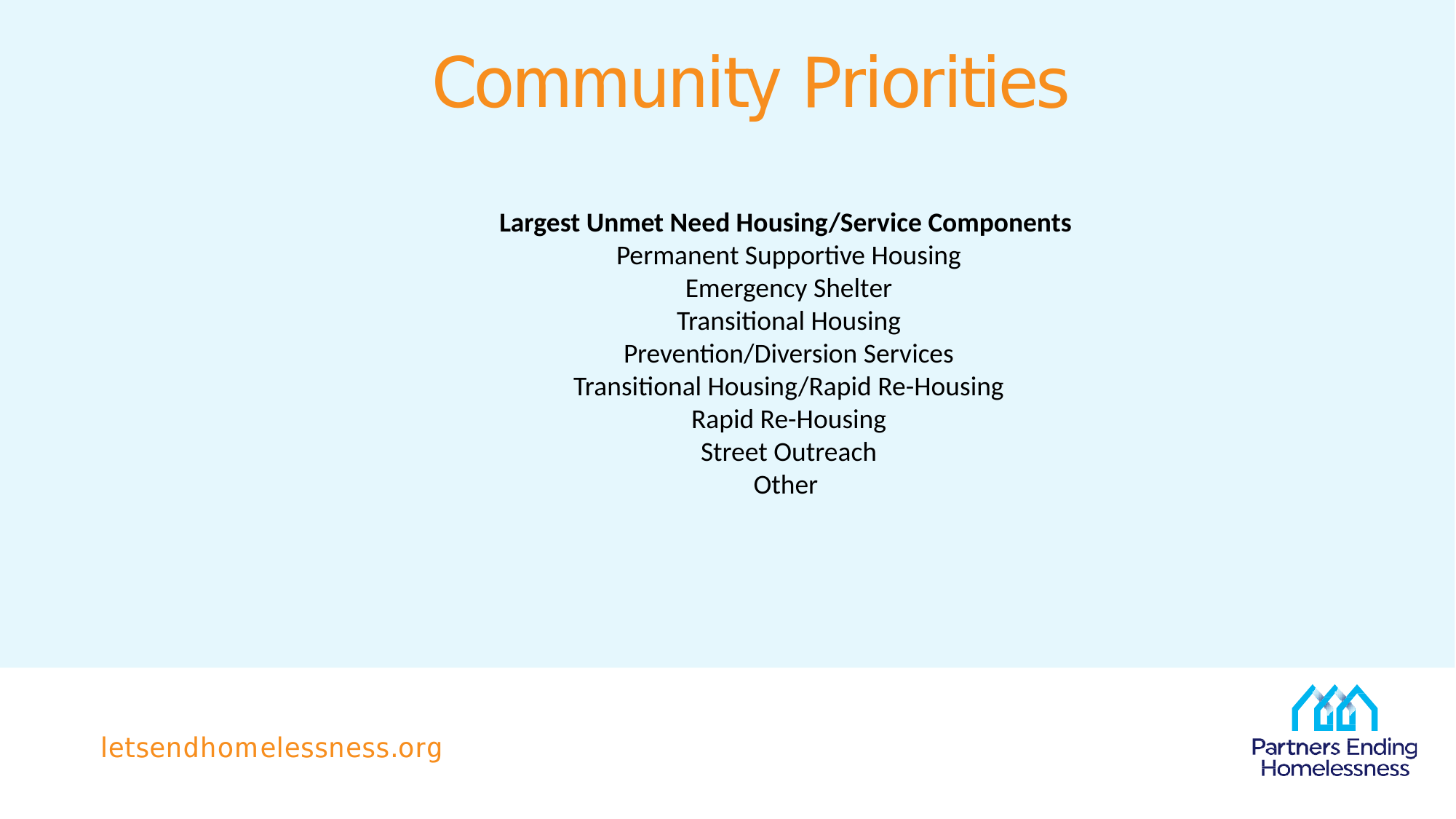

# Community Priorities
Largest Unmet Need Housing/Service Components
Permanent Supportive Housing
Emergency Shelter
Transitional Housing
Prevention/Diversion Services
Transitional Housing/Rapid Re-Housing
Rapid Re-Housing
Street Outreach
Other

letsendhomelessness.org